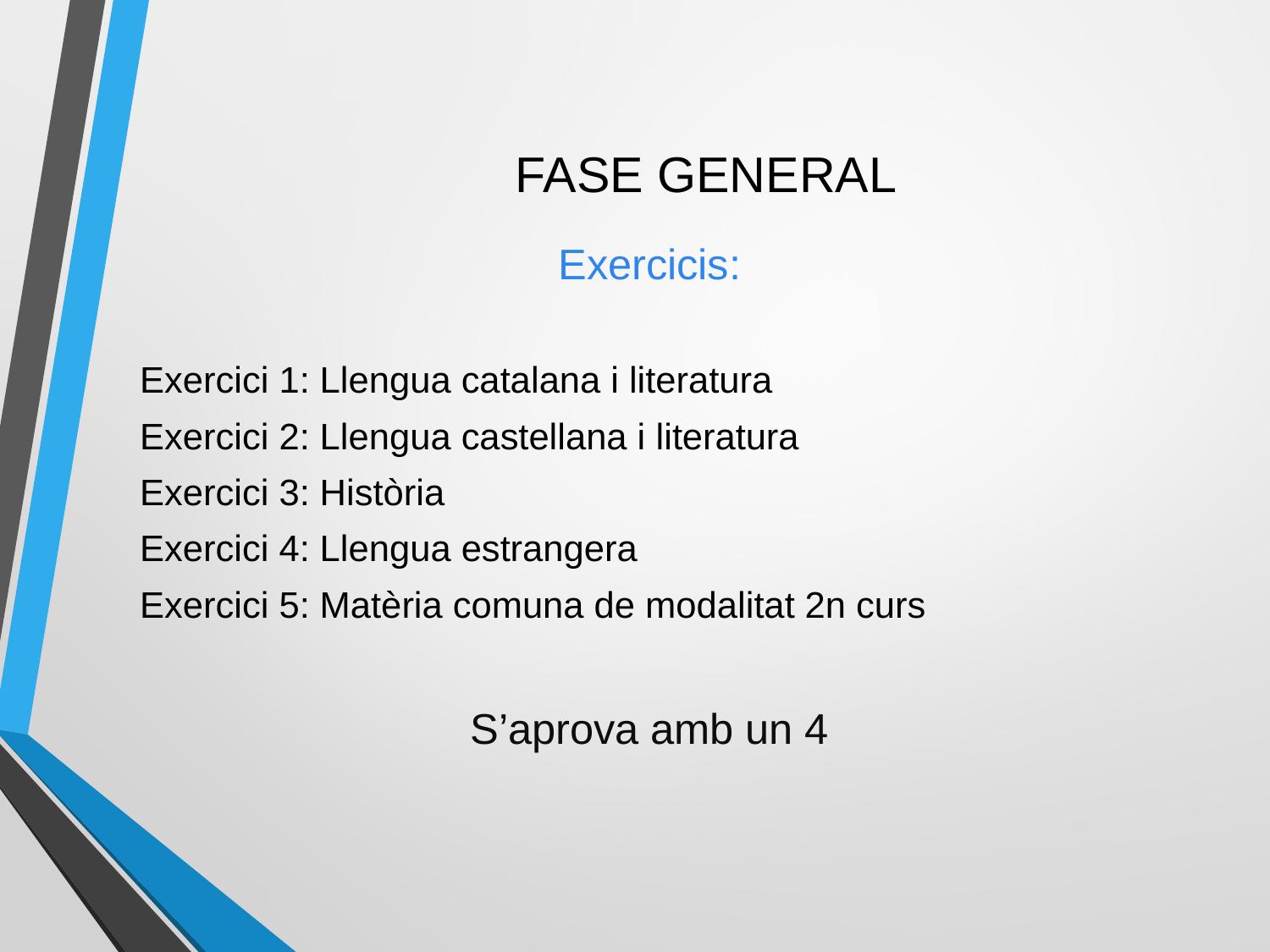

# FASE GENERAL
Exercicis:

Exercici 1: Llengua catalana i literatura
Exercici 2: Llengua castellana i literatura
Exercici 3: Història
Exercici 4: Llengua estrangera
Exercici 5: Matèria comuna de modalitat 2n curs

S’aprova amb un 4